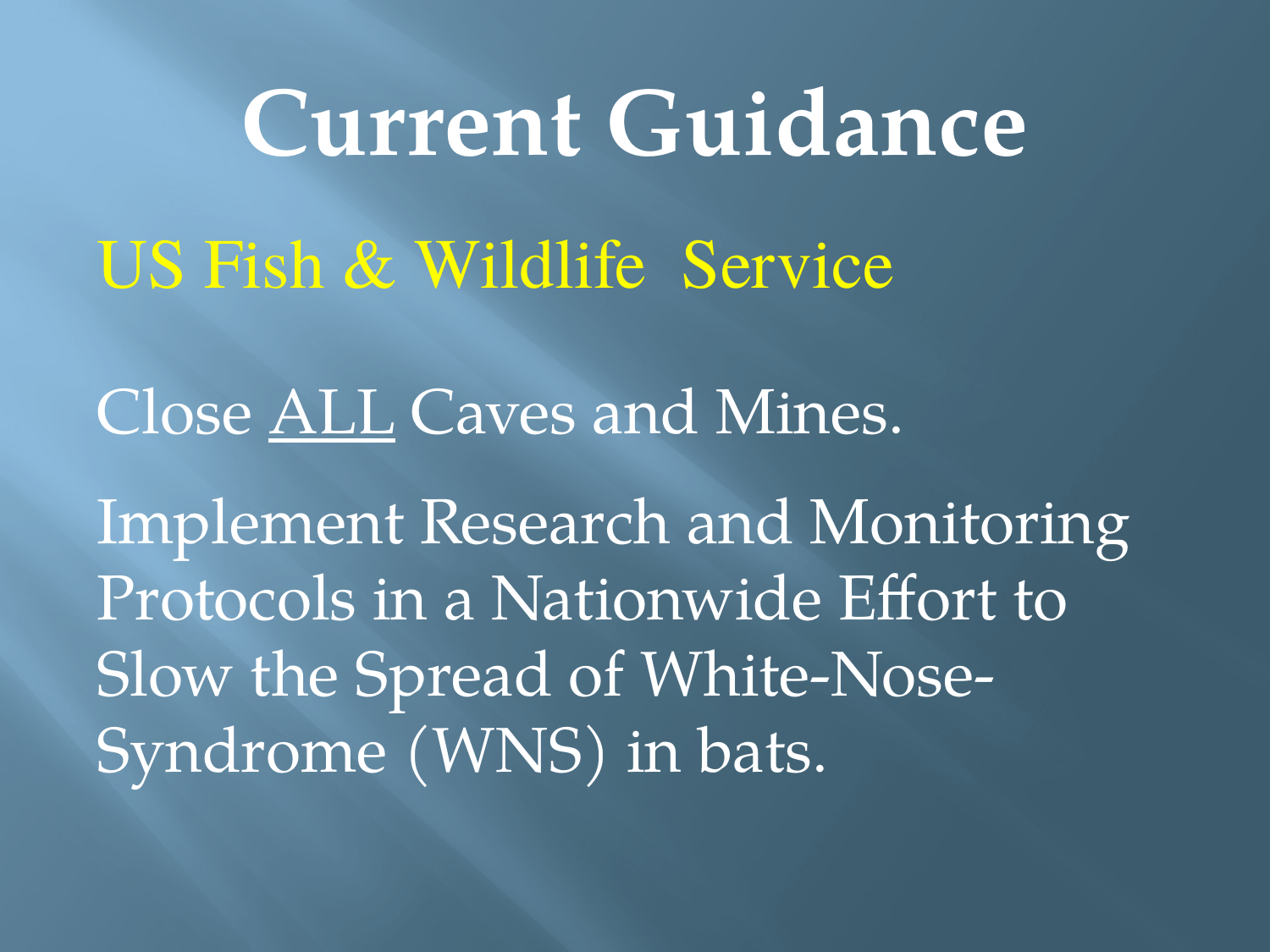

# Current Guidance
US Fish & Wildlife  Service

Close ALL Caves and Mines.

Implement Research and Monitoring Protocols in a Nationwide Effort to Slow the Spread of White-Nose-Syndrome (WNS) in bats.